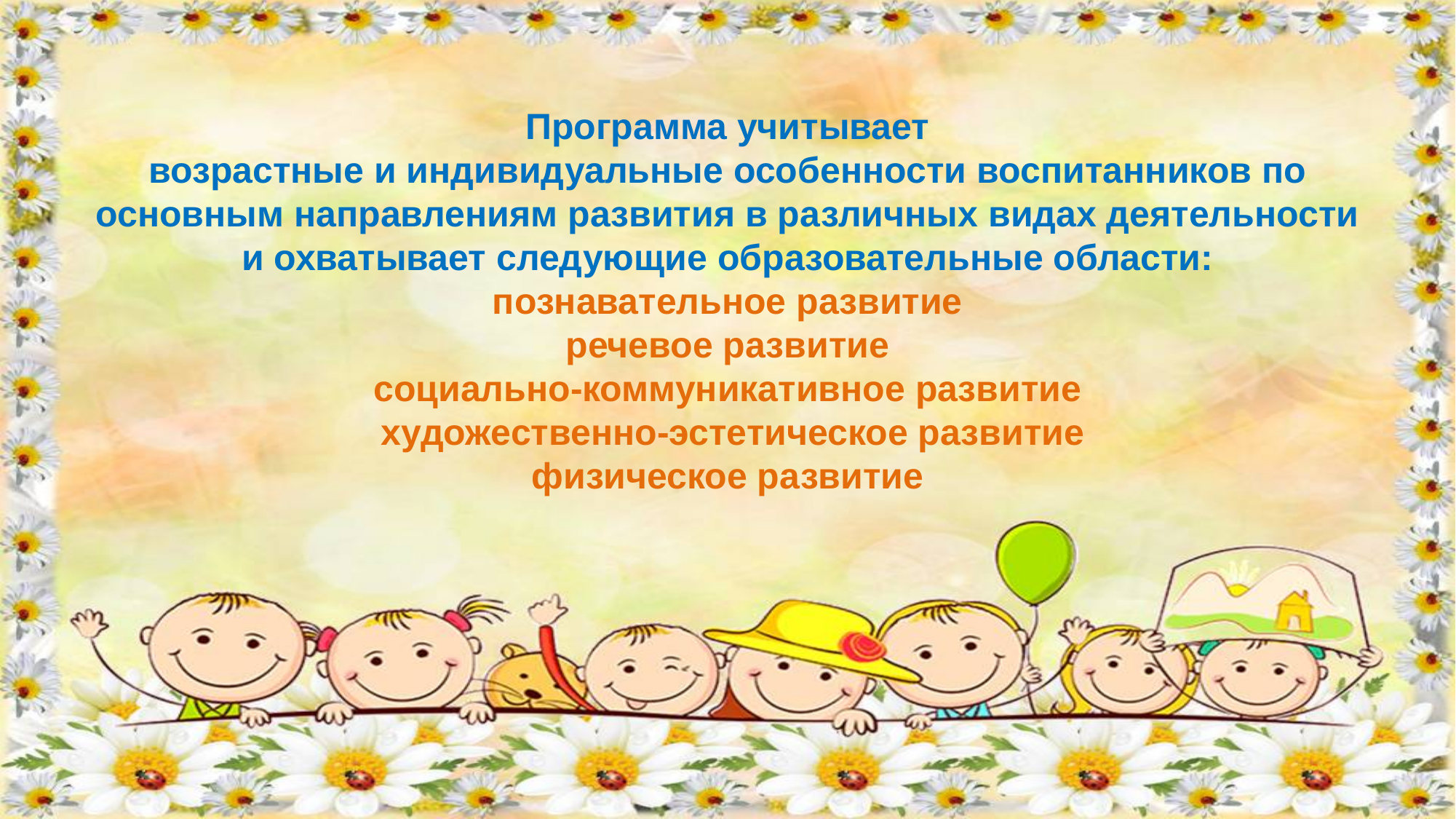

# Программа учитывает возрастные и индивидуальные особенности воспитанников по основным направлениям развития в различных видах деятельности и охватывает следующие образовательные области: познавательное развитие речевое развитие социально-коммуникативное развитие художественно-эстетическое развитие физическое развитие